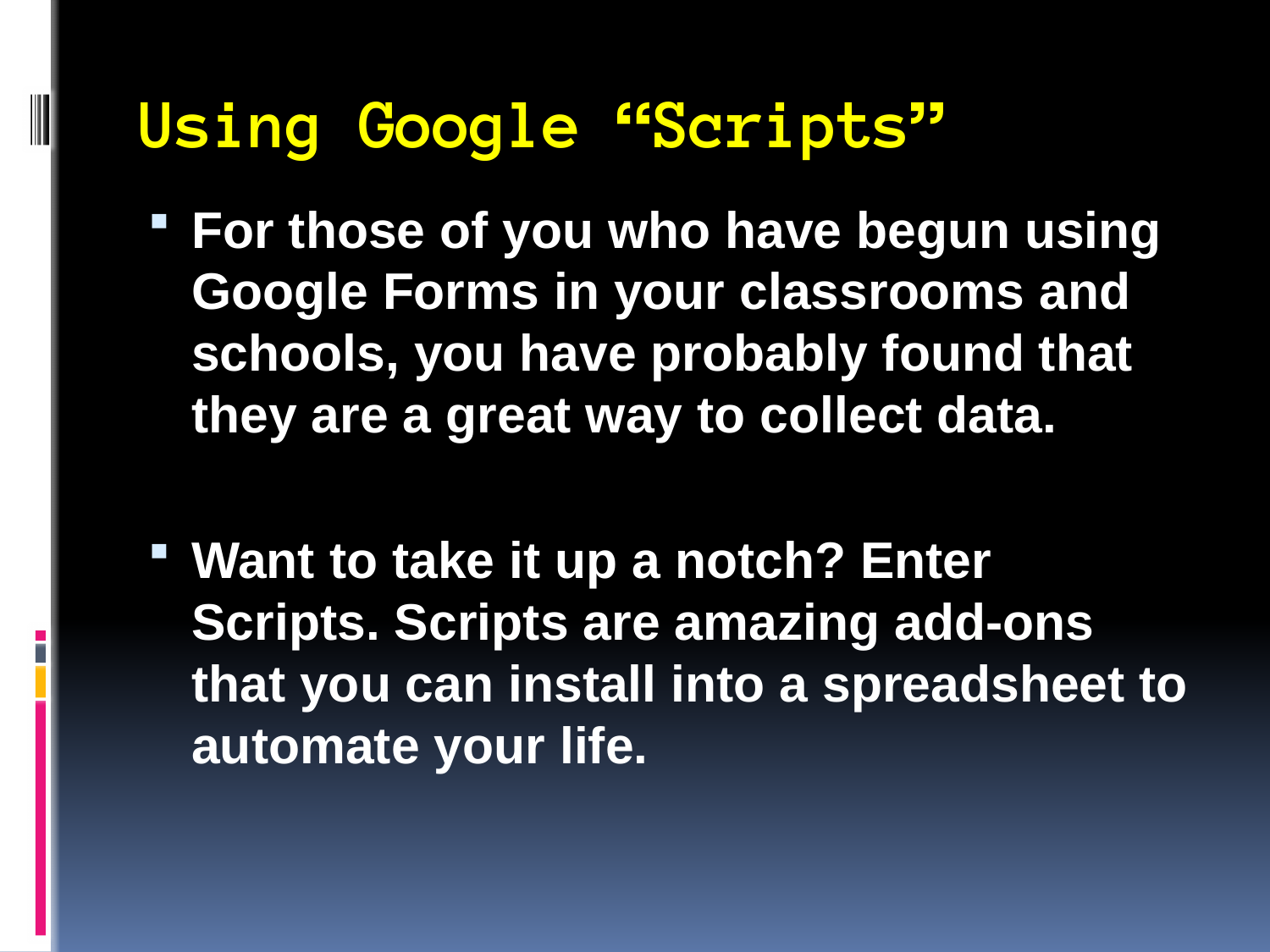

# Using Google “Scripts”
For those of you who have begun using Google Forms in your classrooms and schools, you have probably found that they are a great way to collect data.

Want to take it up a notch? Enter Scripts. Scripts are amazing add-ons that you can install into a spreadsheet to automate your life.